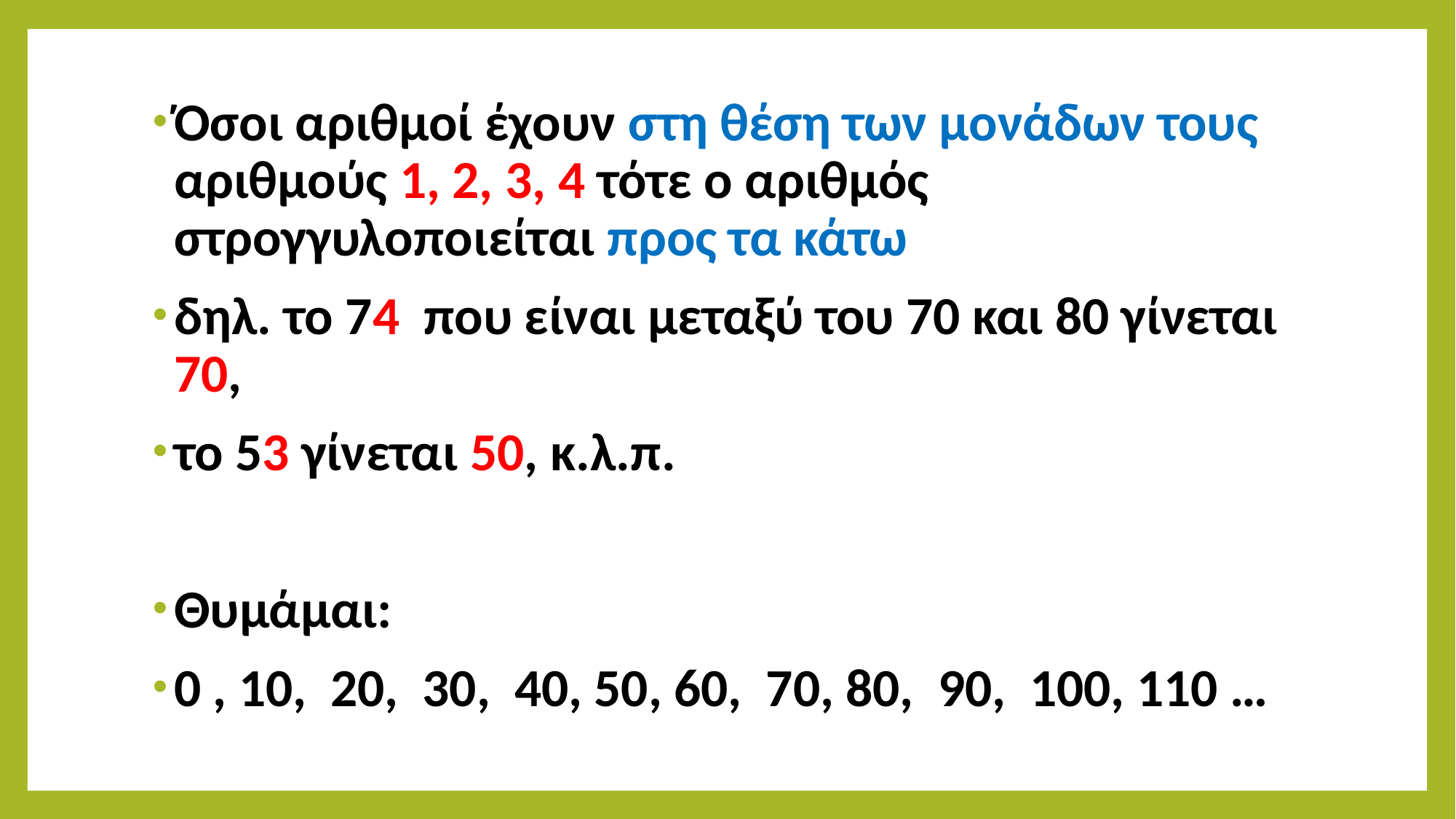

Όσοι αριθμοί έχουν στη θέση των μονάδων τους αριθμούς 1, 2, 3, 4 τότε ο αριθμός στρογγυλοποιείται προς τα κάτω
δηλ. το 74  που είναι μεταξύ του 70 και 80 γίνεται 70,
το 53 γίνεται 50, κ.λ.π.

Θυμάμαι:
0 , 10,  20,  30,  40, 50, 60,  70, 80,  90,  100, 110 …